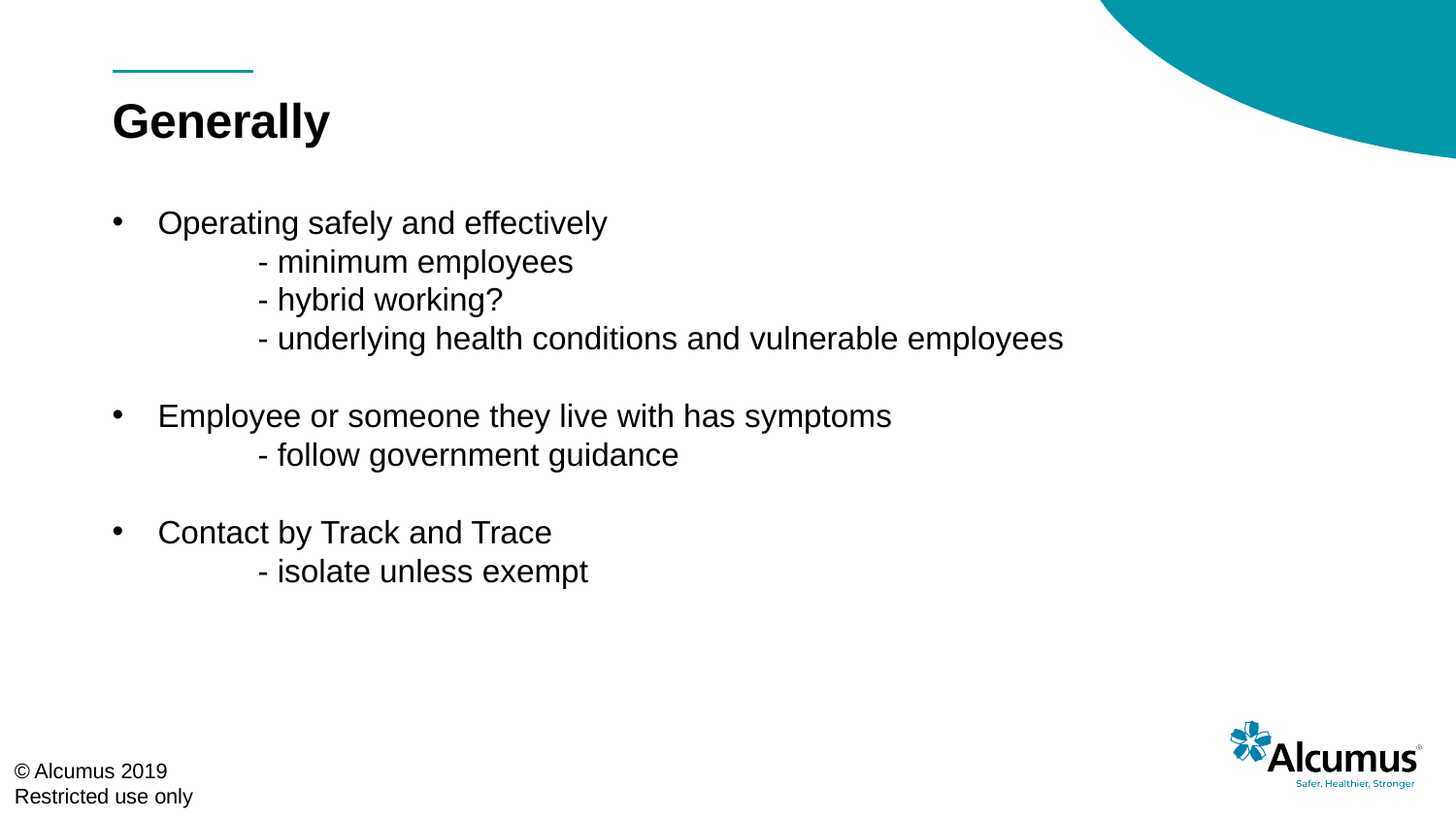

# Generally
Operating safely and effectively
	- minimum employees
	- hybrid working?
	- underlying health conditions and vulnerable employees

Employee or someone they live with has symptoms
	- follow government guidance

Contact by Track and Trace
	- isolate unless exempt